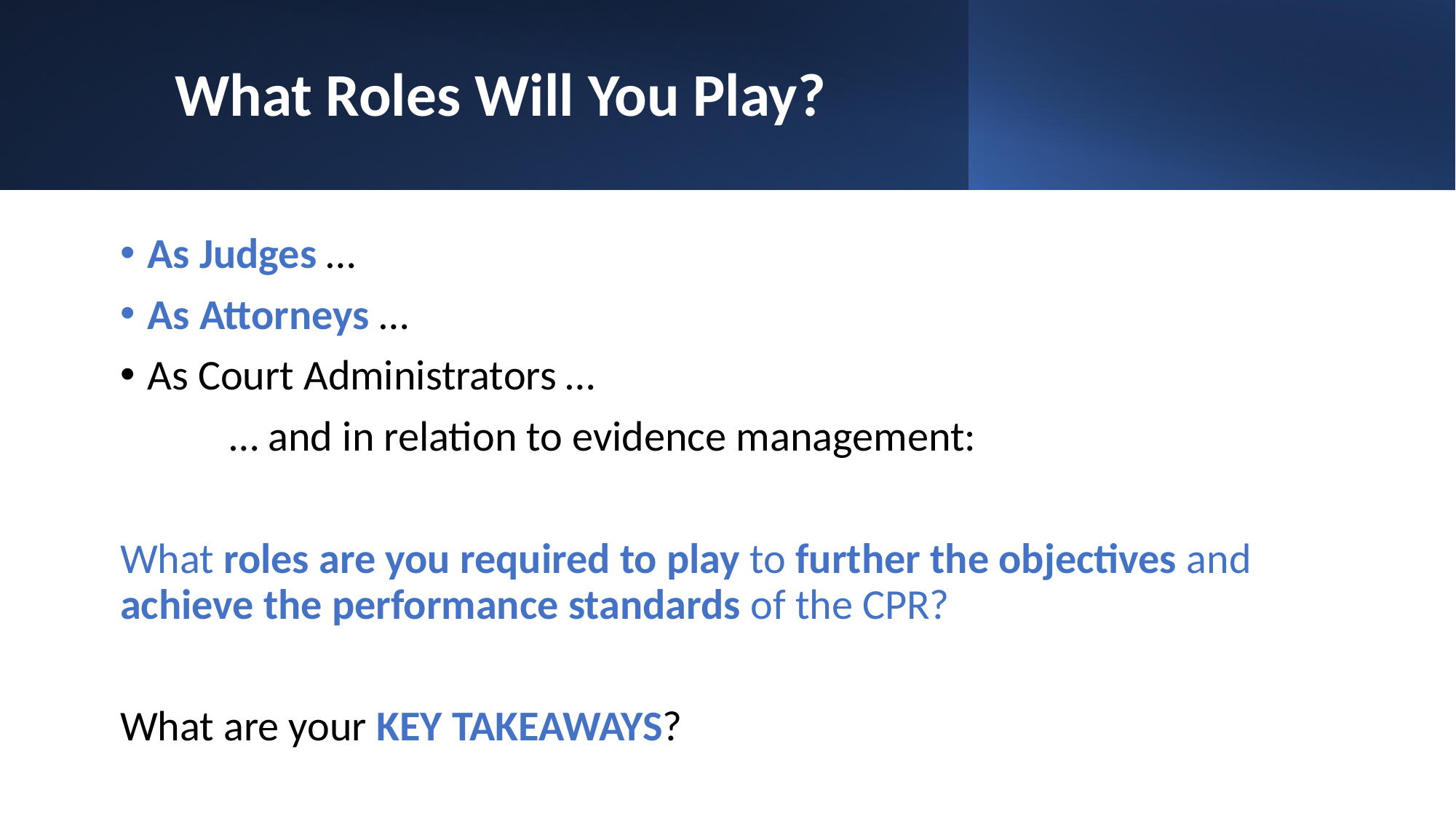

# What Roles Will You Play?
As Judges …
As Attorneys …
As Court Administrators …
	… and in relation to evidence management:

What roles are you required to play to further the objectives and achieve the performance standards of the CPR?

What are your KEY TAKEAWAYS?